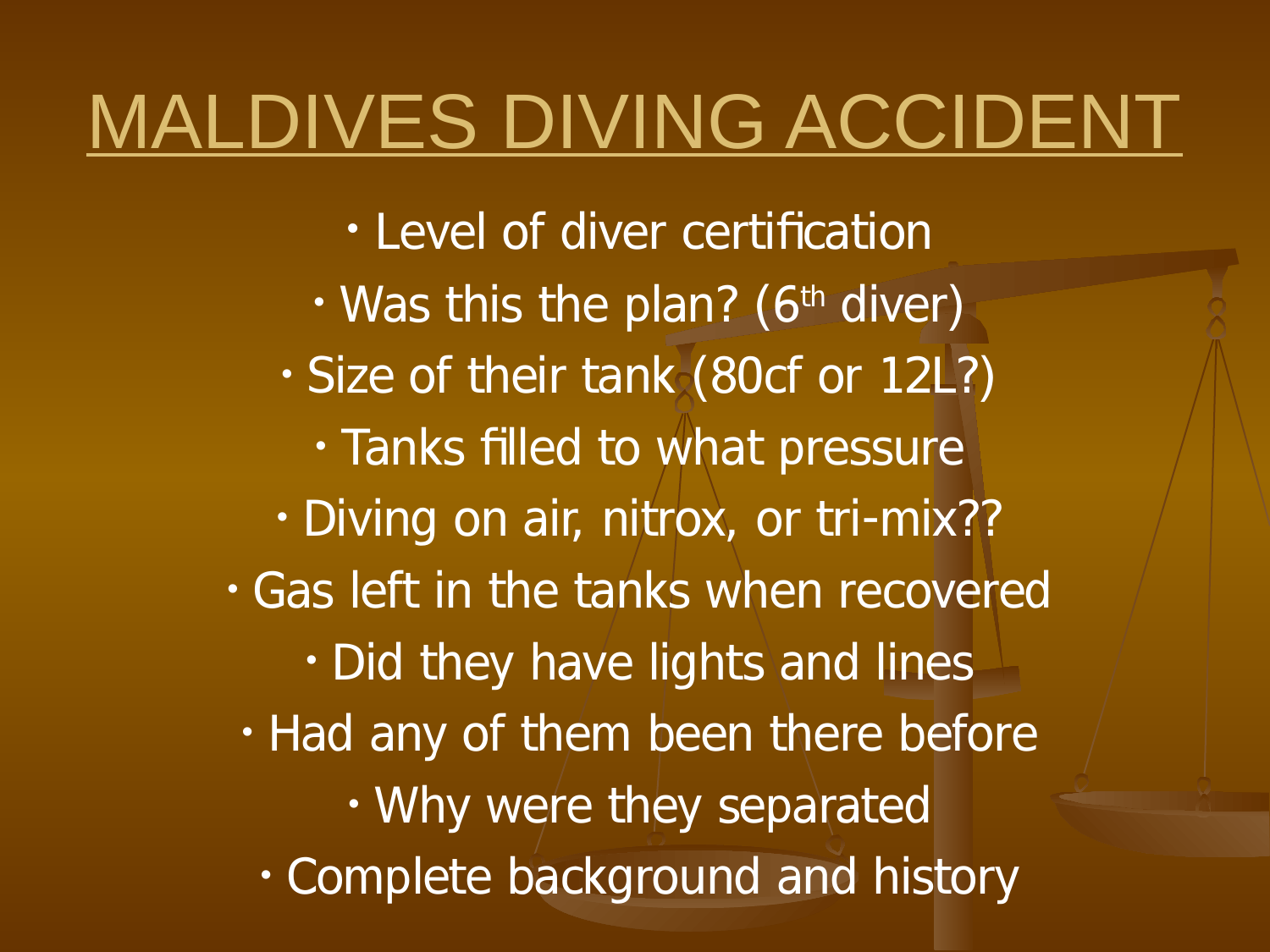

# MALDIVES DIVING ACCIDENT
 Level of diver certification
 Was this the plan? (6th diver)
 Size of their tank (80cf or 12L?)
 Tanks filled to what pressure
 Diving on air, nitrox, or tri-mix??
 Gas left in the tanks when recovered
 Did they have lights and lines
 Had any of them been there before
 Why were they separated
 Complete background and history